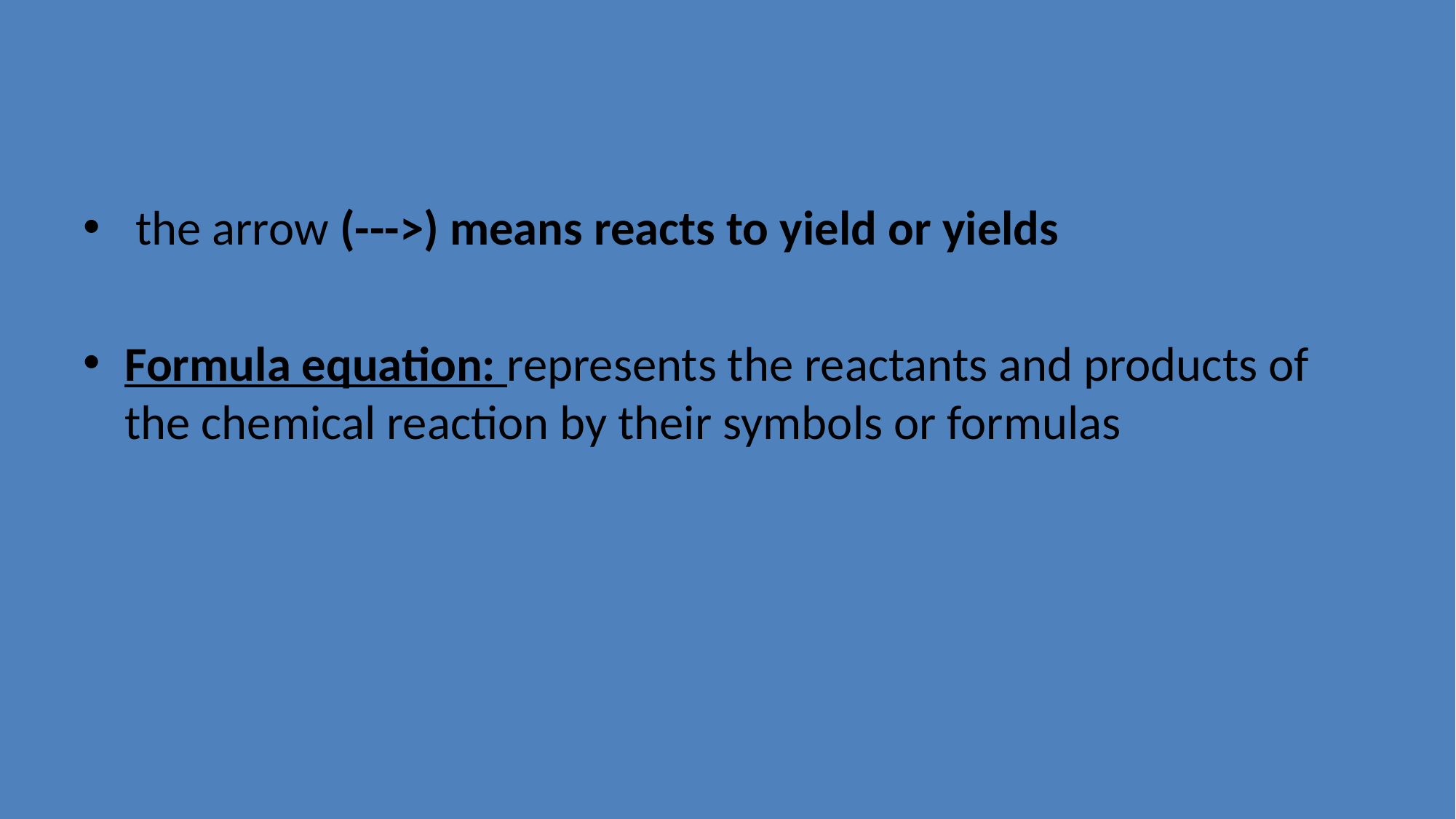

#
 the arrow (--->) means reacts to yield or yields

Formula equation: represents the reactants and products of the chemical reaction by their symbols or formulas